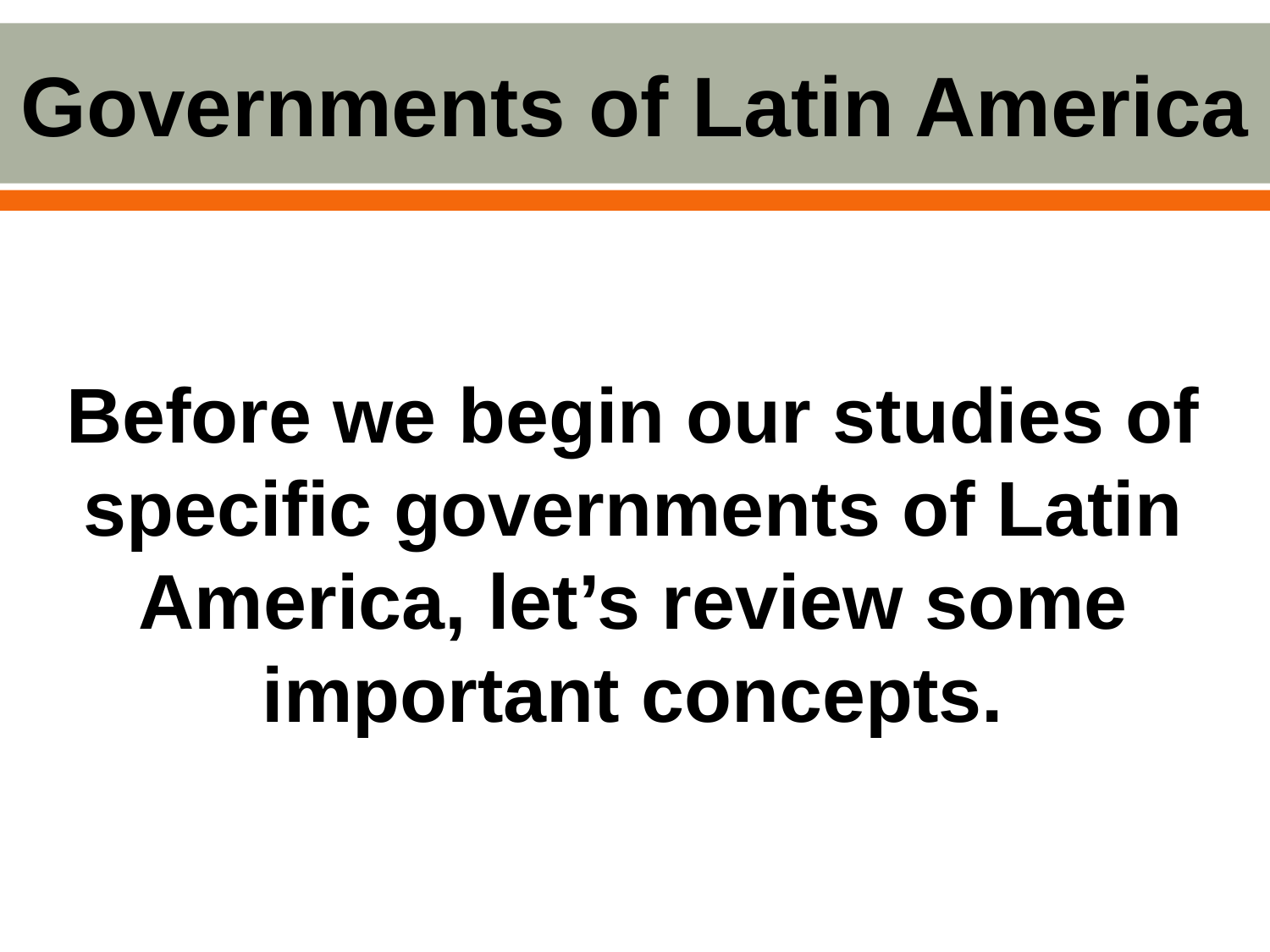

# Governments of Latin America
Before we begin our studies of specific governments of Latin America, let’s review some important concepts.